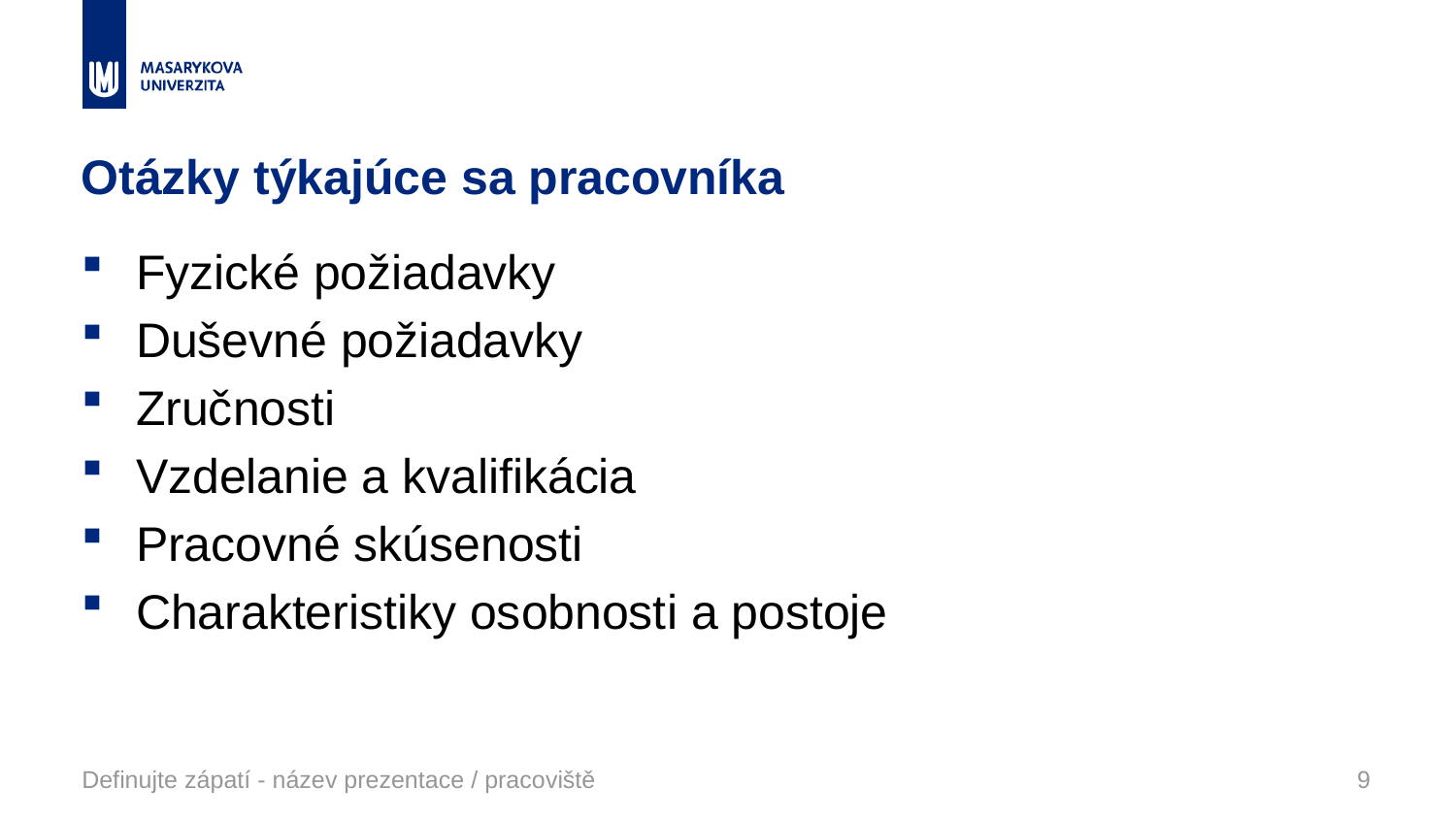

# Otázky týkajúce sa pracovníka
Fyzické požiadavky
Duševné požiadavky
Zručnosti
Vzdelanie a kvalifikácia
Pracovné skúsenosti
Charakteristiky osobnosti a postoje
Definujte zápatí - název prezentace / pracoviště
9